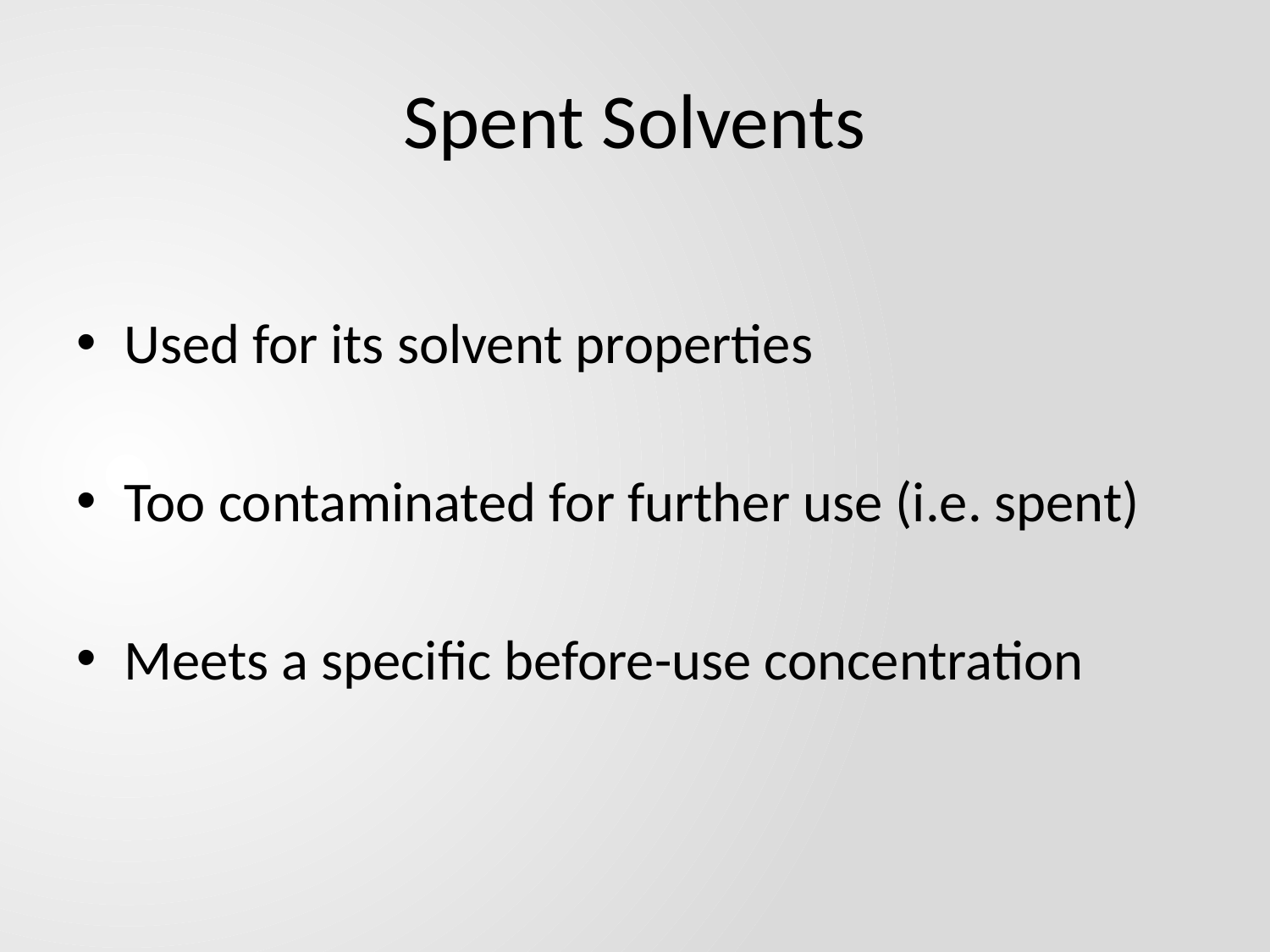

# Spent Solvents

Used for its solvent properties

Too contaminated for further use (i.e. spent)

Meets a specific before-use concentration